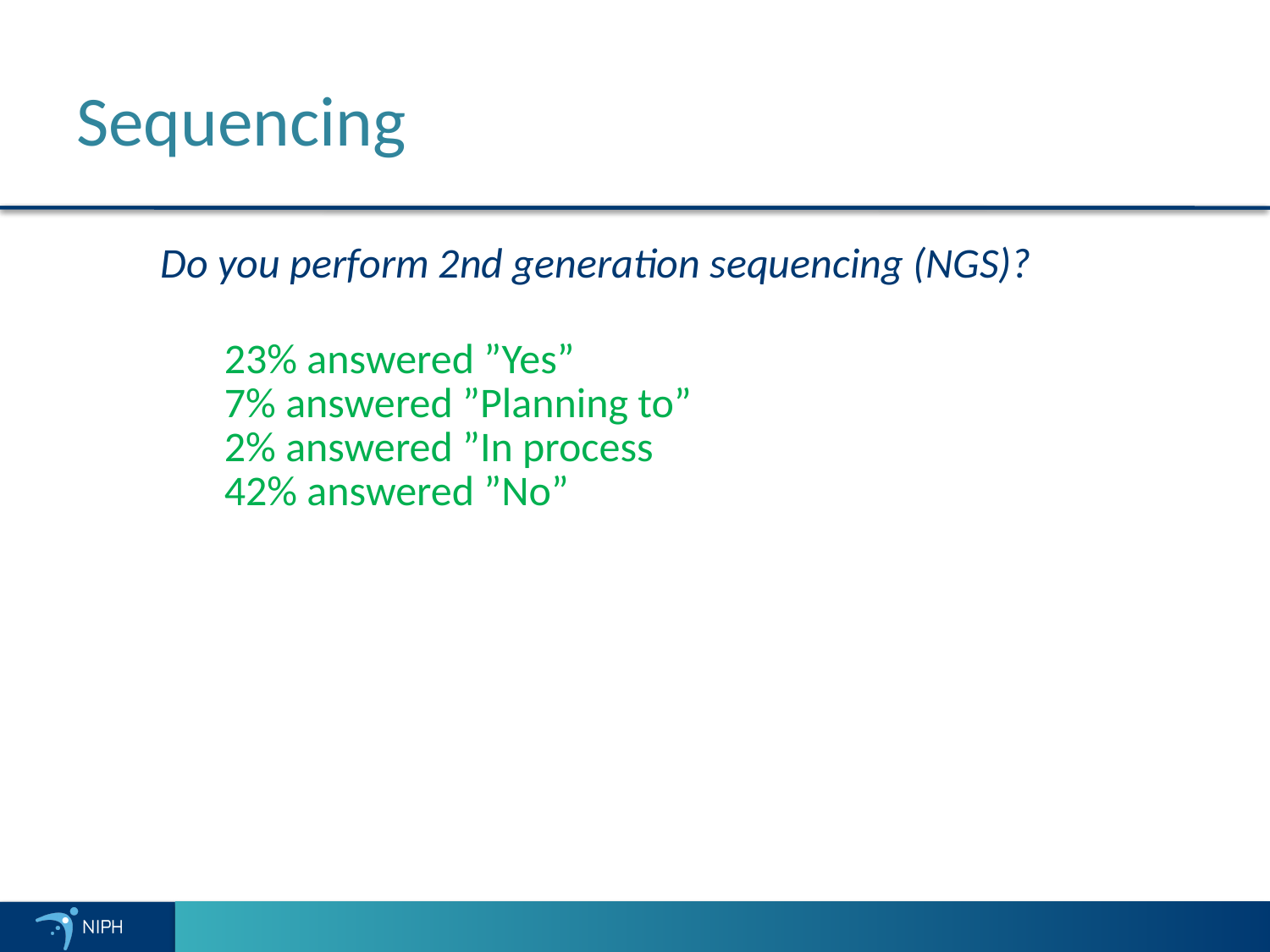

# Sequencing

Do you perform 2nd generation sequencing (NGS)?

23% answered ”Yes”
7% answered ”Planning to”
2% answered ”In process
42% answered ”No”